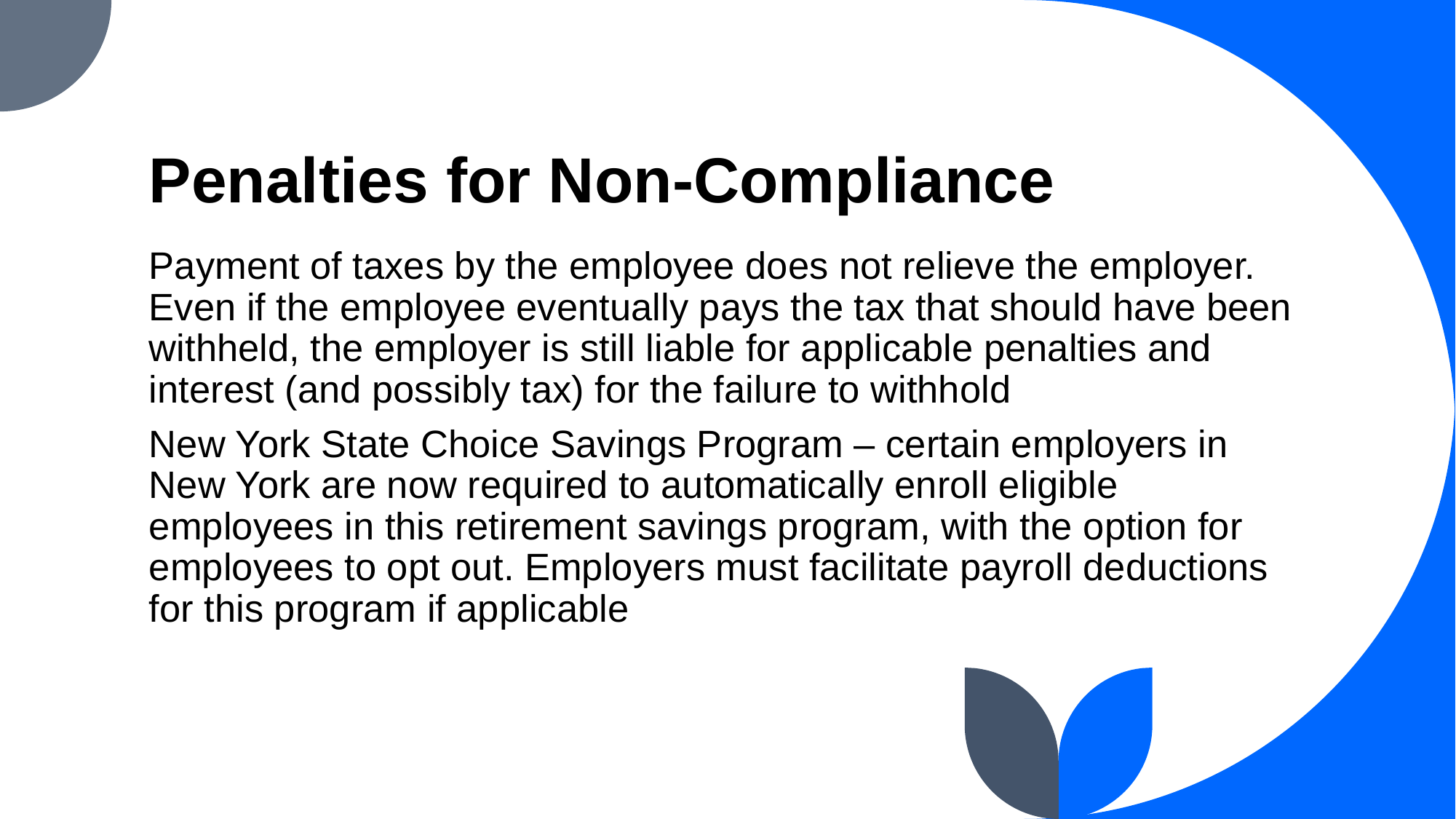

# Penalties for Non-Compliance
Payment of taxes by the employee does not relieve the employer. Even if the employee eventually pays the tax that should have been withheld, the employer is still liable for applicable penalties and interest (and possibly tax) for the failure to withhold
New York State Choice Savings Program – certain employers in New York are now required to automatically enroll eligible employees in this retirement savings program, with the option for employees to opt out. Employers must facilitate payroll deductions for this program if applicable